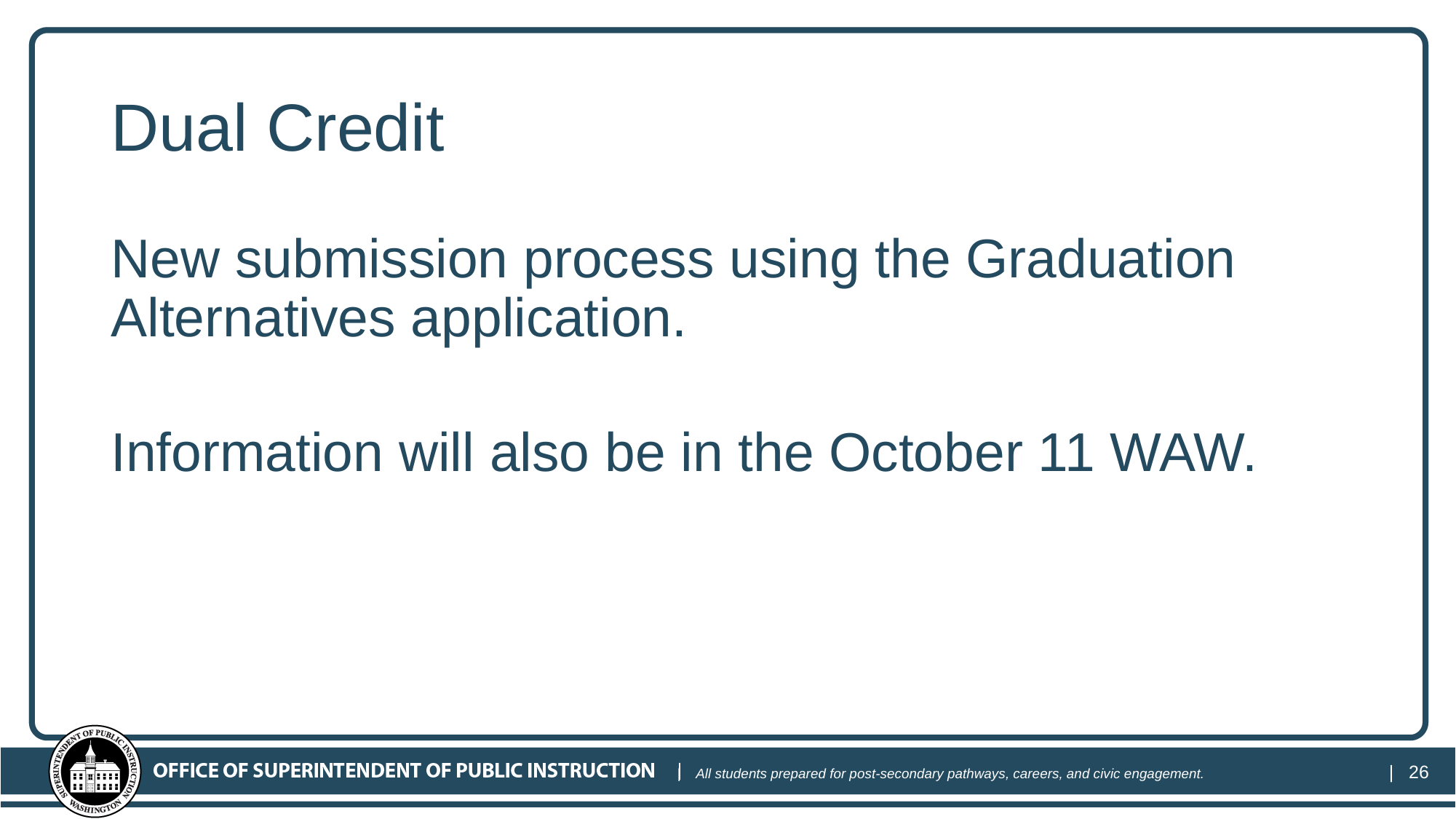

# Dual Credit
New submission process using the Graduation Alternatives application.

Information will also be in the October 11 WAW.